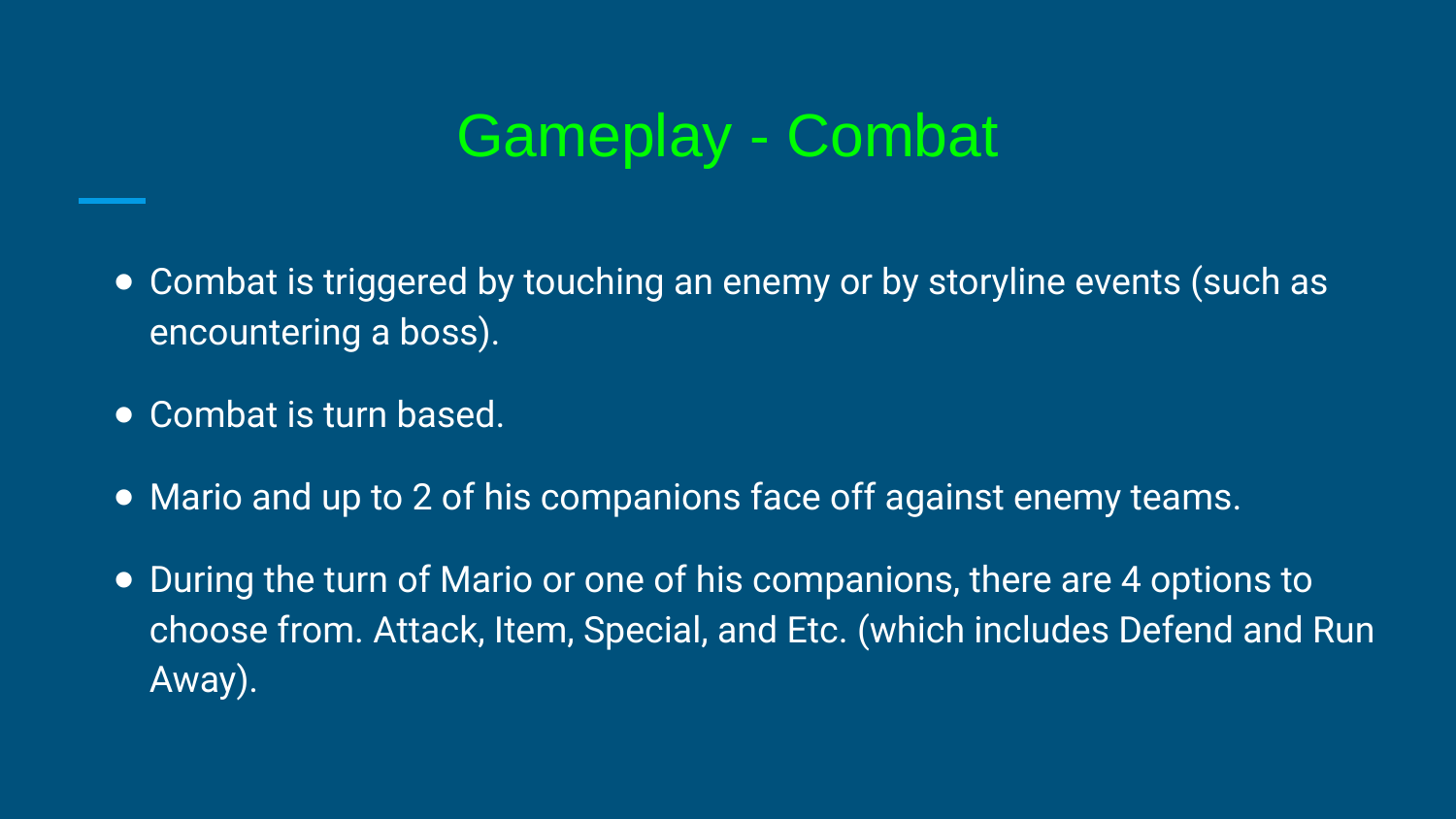

# Gameplay - Combat
Combat is triggered by touching an enemy or by storyline events (such as encountering a boss).
Combat is turn based.
Mario and up to 2 of his companions face off against enemy teams.
During the turn of Mario or one of his companions, there are 4 options to choose from. Attack, Item, Special, and Etc. (which includes Defend and Run Away).